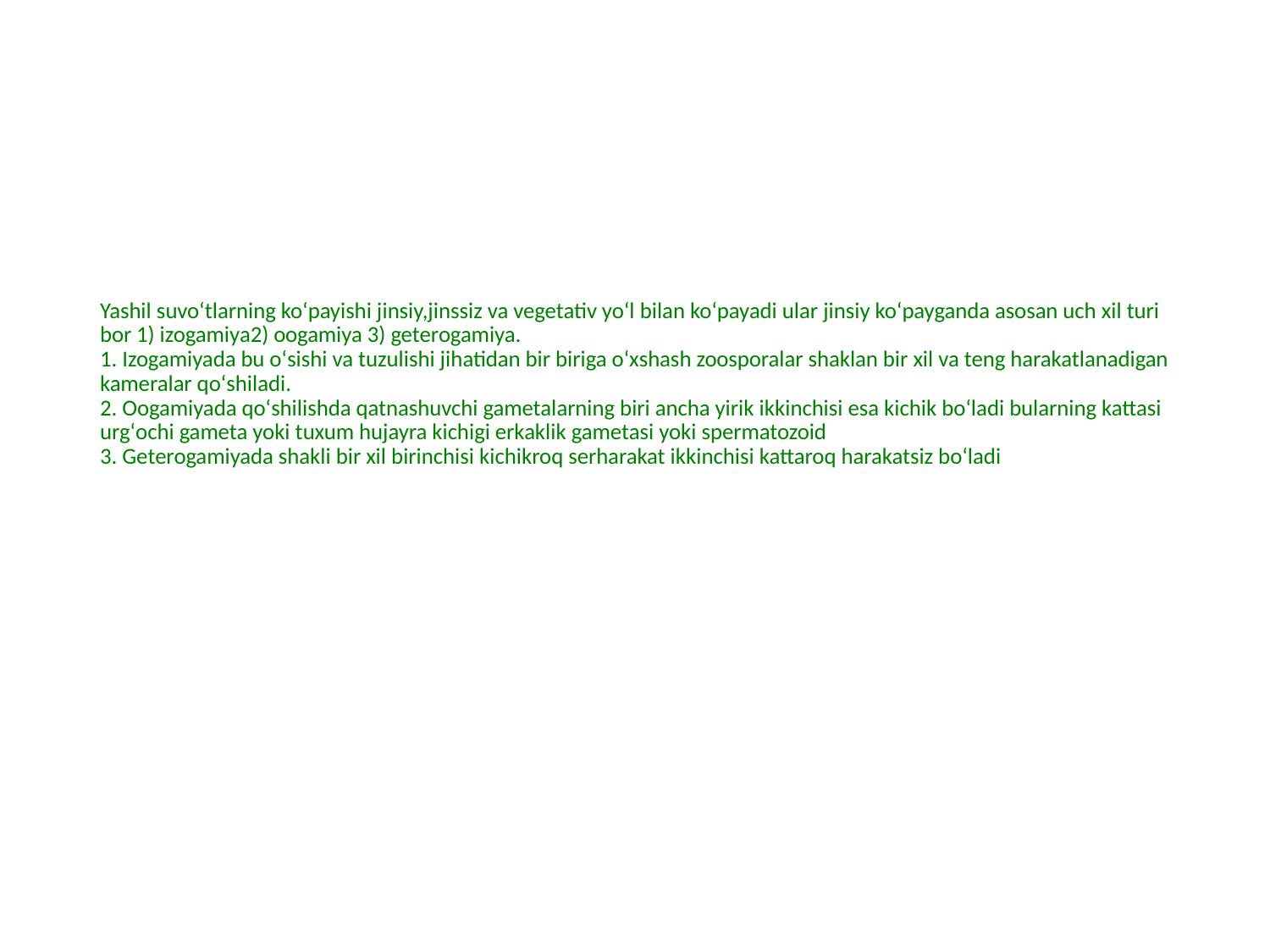

# Yashil suvoʻtlarning koʻpayishi jinsiy,jinssiz va vegetativ yoʻl bilan koʻpayadi ular jinsiy koʻpayganda asosan uch xil turi bor 1) izogamiya2) oogamiya 3) geterogamiya. 1. Izogamiyada bu oʻsishi va tuzulishi jihatidan bir biriga oʻxshash zoosporalar shaklan bir xil va teng harakatlanadigan kameralar qoʻshiladi. 2. Oogamiyada qoʻshilishda qatnashuvchi gametalarning biri ancha yirik ikkinchisi esa kichik boʻladi bularning kattasi urgʻochi gameta yoki tuxum hujayra kichigi erkaklik gametasi yoki spermatozoid 3. Geterogamiyada shakli bir xil birinchisi kichikroq serharakat ikkinchisi kattaroq harakatsiz boʻladi